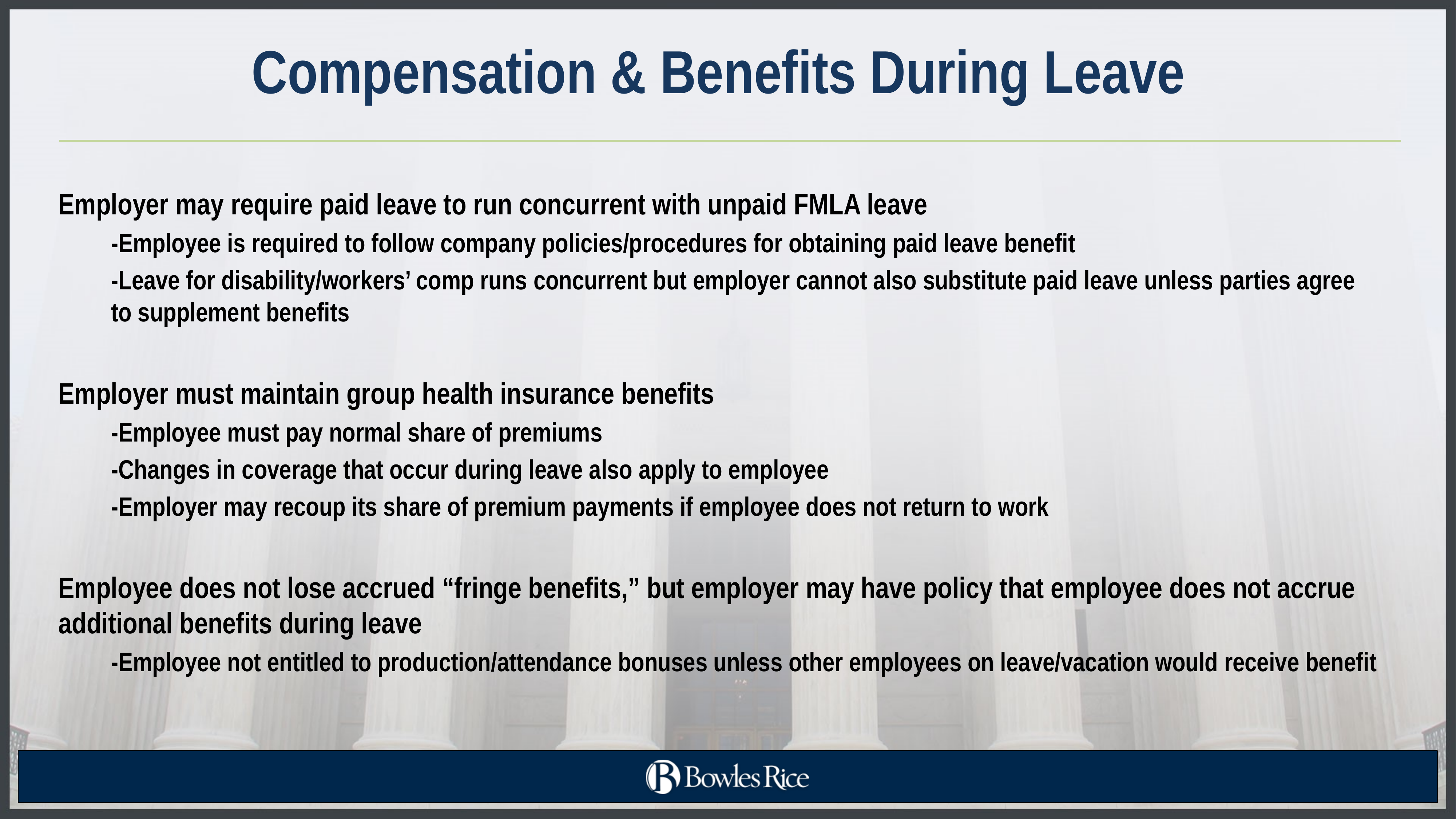

# Compensation & Benefits During Leave
Employer may require paid leave to run concurrent with unpaid FMLA leave
-Employee is required to follow company policies/procedures for obtaining paid leave benefit
-Leave for disability/workers’ comp runs concurrent but employer cannot also substitute paid leave unless parties agree to supplement benefits

Employer must maintain group health insurance benefits
-Employee must pay normal share of premiums
-Changes in coverage that occur during leave also apply to employee
-Employer may recoup its share of premium payments if employee does not return to work

Employee does not lose accrued “fringe benefits,” but employer may have policy that employee does not accrue additional benefits during leave
-Employee not entitled to production/attendance bonuses unless other employees on leave/vacation would receive benefit